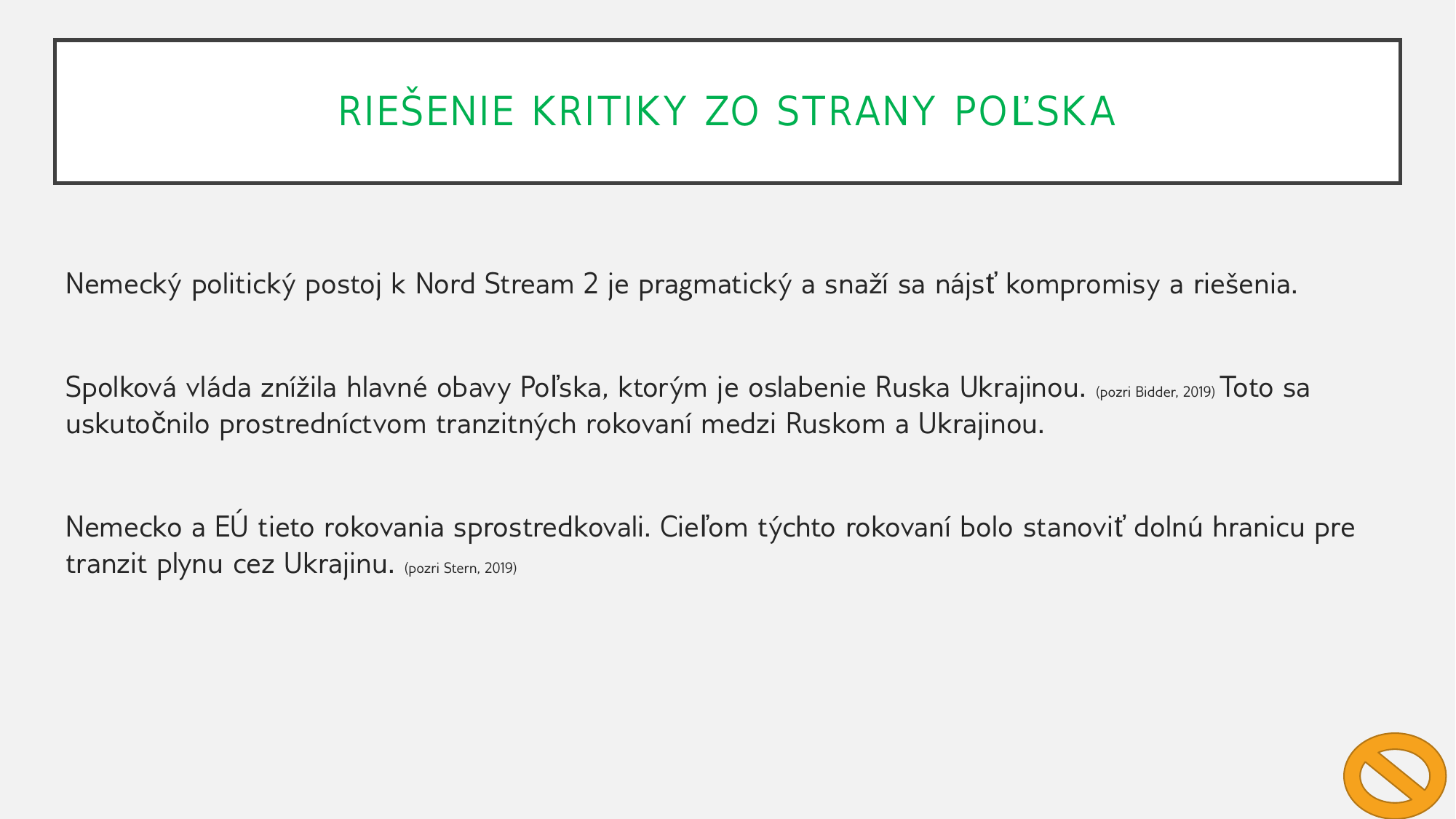

Riešenie kritiky zo strany poľska

Nemecký politický postoj k Nord Stream 2 je pragmatický a snaží sa nájsť kompromisy a riešenia.

Spolková vláda znížila hlavné obavy Poľska, ktorým je oslabenie Ruska Ukrajinou. (pozri Bidder, 2019) Toto sa uskutočnilo prostredníctvom tranzitných rokovaní medzi Ruskom a Ukrajinou.

Nemecko a EÚ tieto rokovania sprostredkovali. Cieľom týchto rokovaní bolo stanoviť dolnú hranicu pre tranzit plynu cez Ukrajinu. (pozri Stern, 2019)